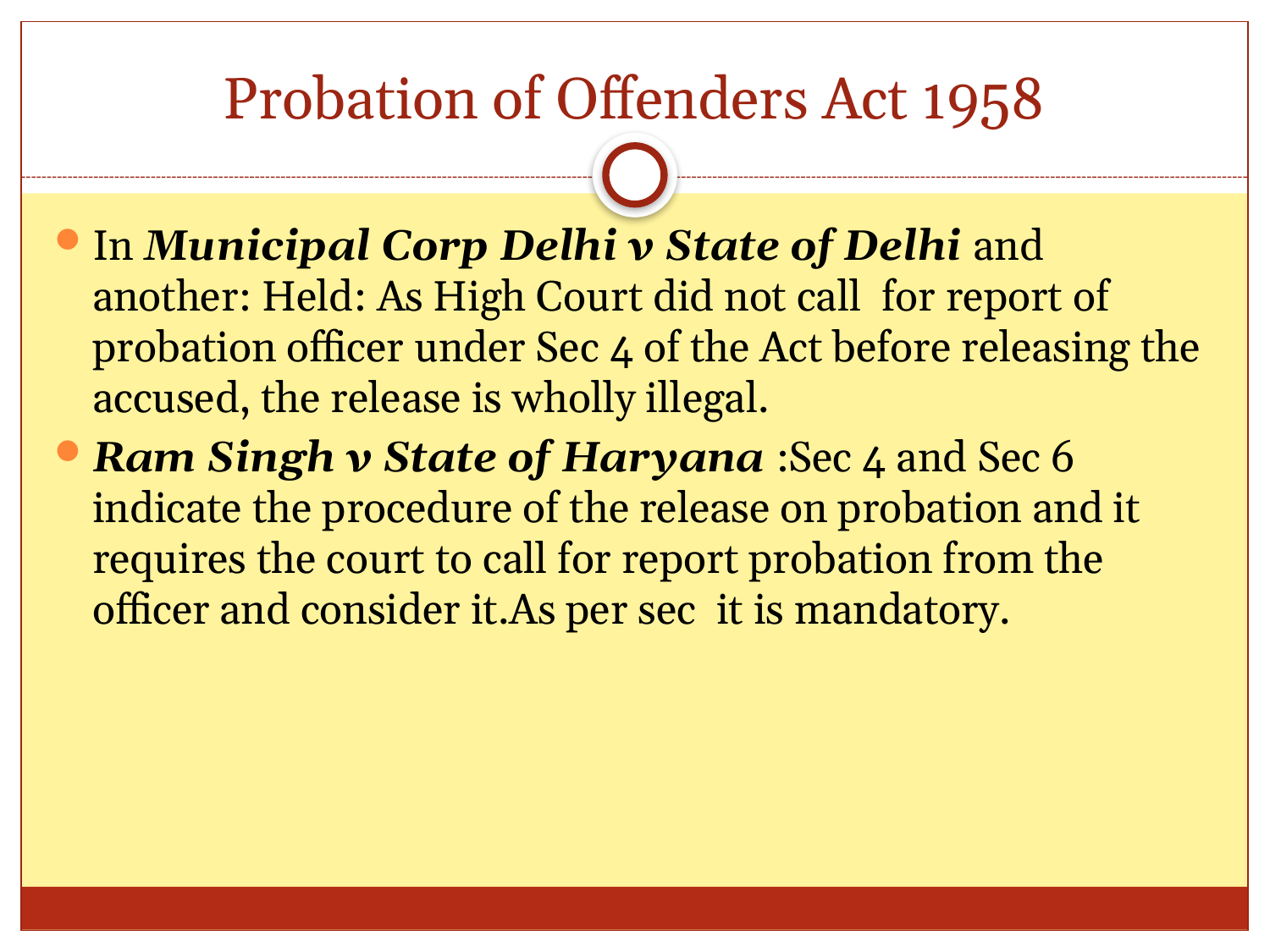

# Probation of Offenders Act 1958
In Municipal Corp Delhi v State of Delhi and another: Held: As High Court did not call  for report of probation officer under Sec 4 of the Act before releasing the accused, the release is wholly illegal.
Ram Singh v State of Haryana :Sec 4 and Sec 6 indicate the procedure of the release on probation and it requires the court to call for report probation from the officer and consider it.As per sec  it is mandatory.